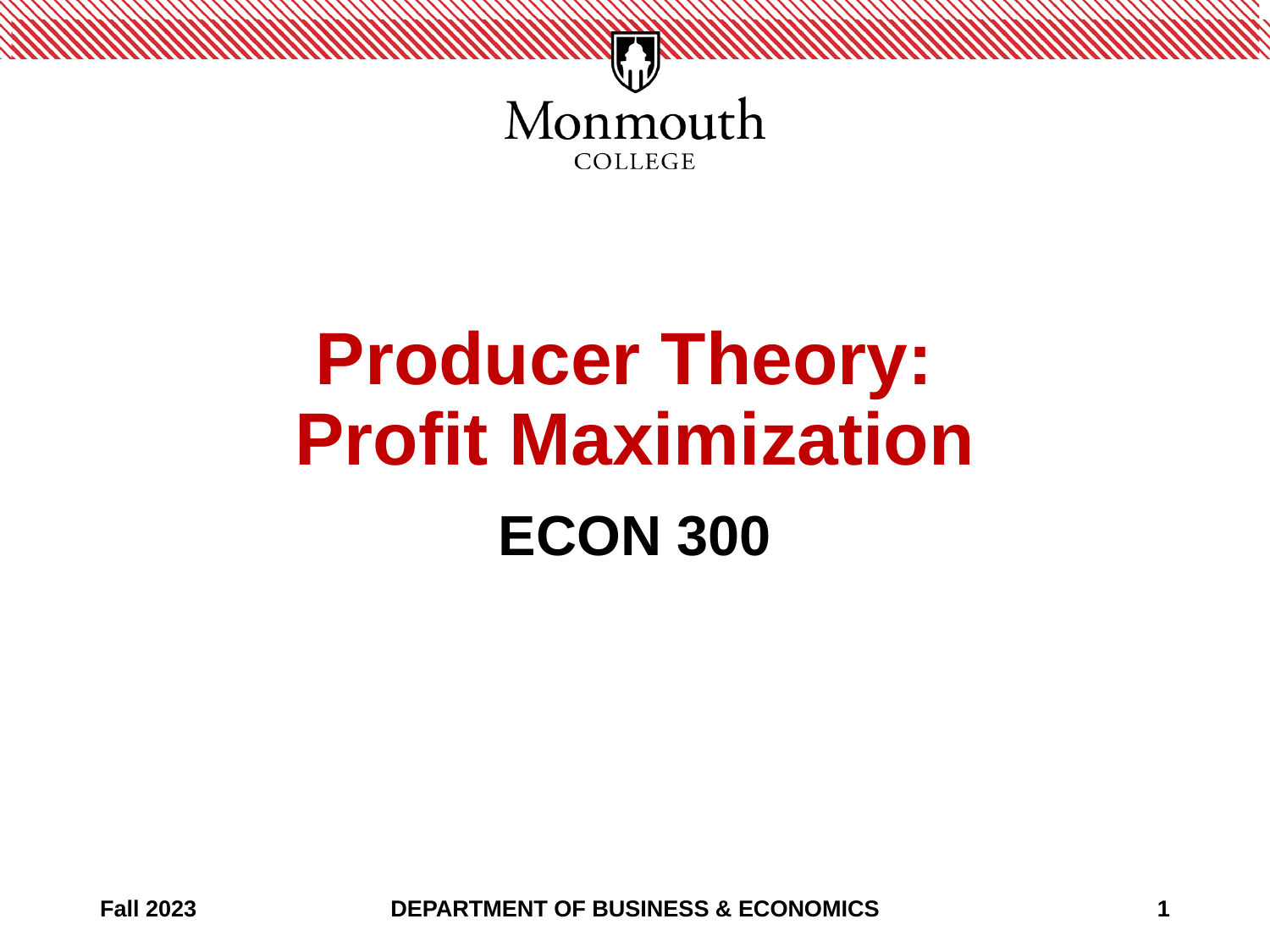

# Producer Theory: Profit Maximization
ECON 300
Fall 2023
DEPARTMENT OF BUSINESS & ECONOMICS
1